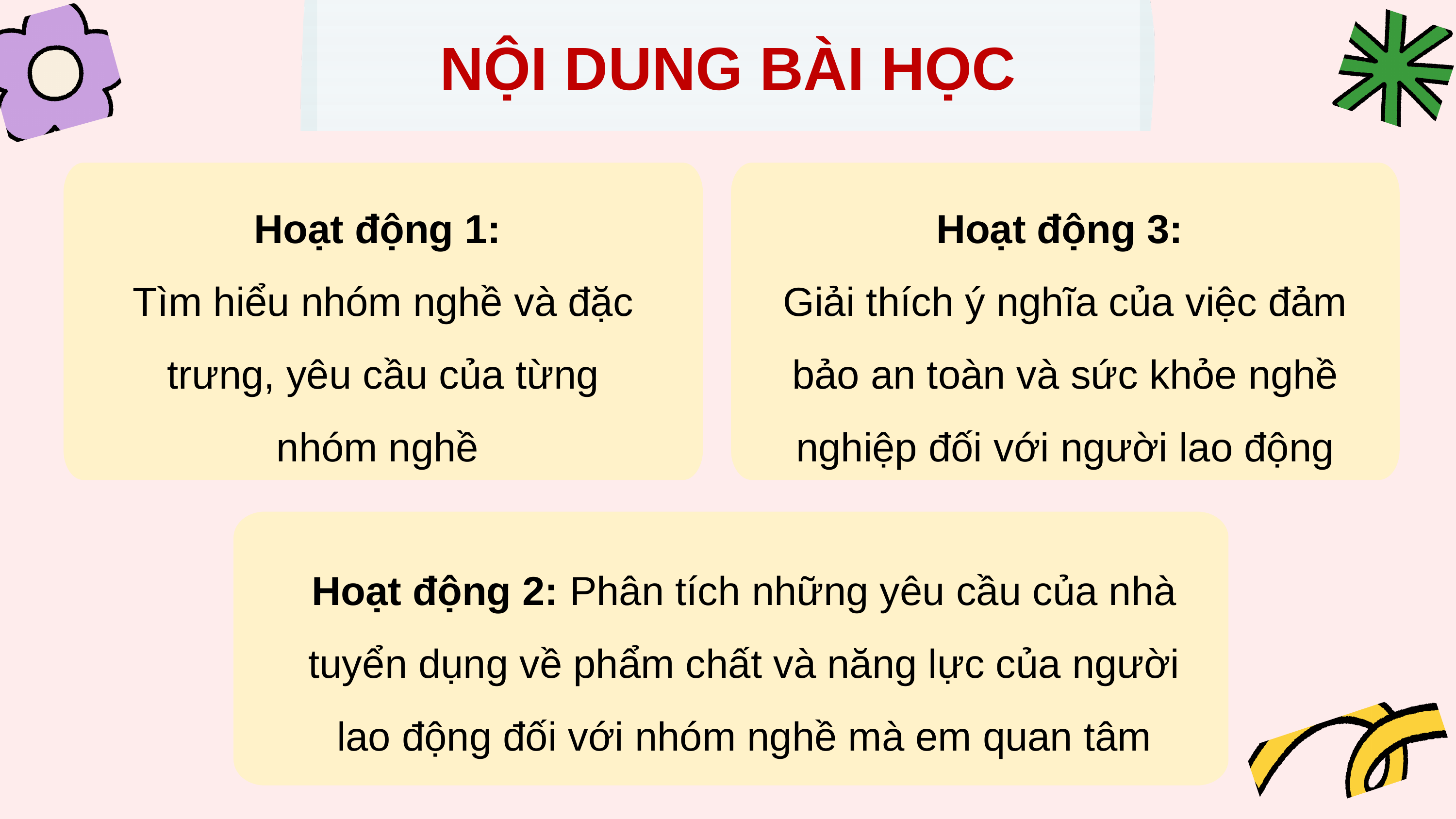

NỘI DUNG BÀI HỌC

Hoạt động 3:
Giải thích ý nghĩa của việc đảm bảo an toàn và sức khỏe nghề nghiệp đối với người lao động

Hoạt động 1:
Tìm hiểu nhóm nghề và đặc trưng, yêu cầu của từng nhóm nghề

Hoạt động 2: Phân tích những yêu cầu của nhà tuyển dụng về phẩm chất và năng lực của người lao động đối với nhóm nghề mà em quan tâm